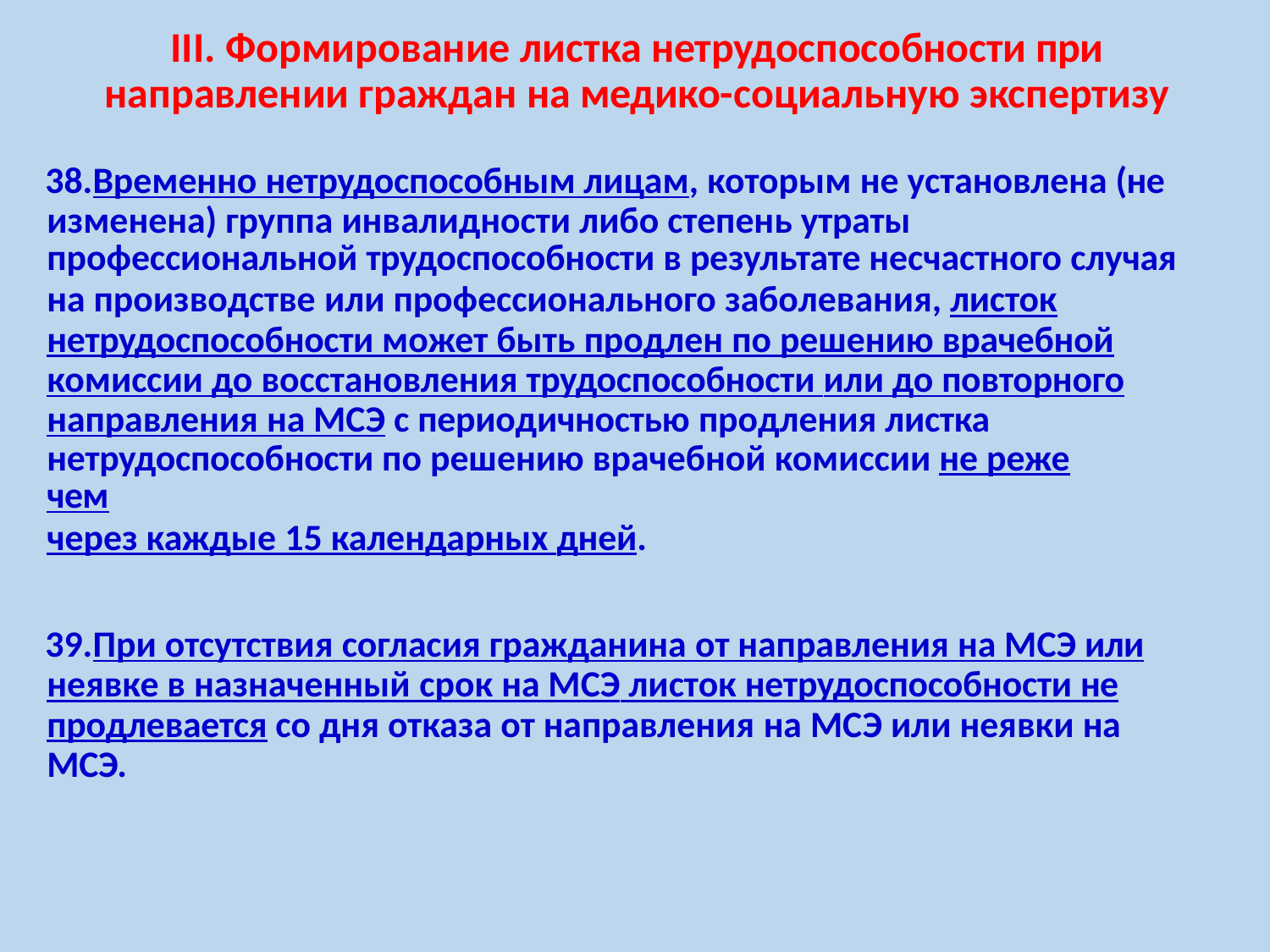

# III. Формирование листка нетрудоспособности при направлении граждан на медико-социальную экспертизу
Временно нетрудоспособным лицам, которым не установлена (не изменена) группа инвалидности либо степень утраты
профессиональной трудоспособности в результате несчастного случая
на производстве или профессионального заболевания, листок нетрудоспособности может быть продлен по решению врачебной комиссии до восстановления трудоспособности или до повторного направления на МСЭ с периодичностью продления листка
нетрудоспособности по решению врачебной комиссии не реже чем
через каждые 15 календарных дней.

При отсутствия согласия гражданина от направления на МСЭ или неявке в назначенный срок на МСЭ листок нетрудоспособности не продлевается со дня отказа от направления на МСЭ или неявки на МСЭ.